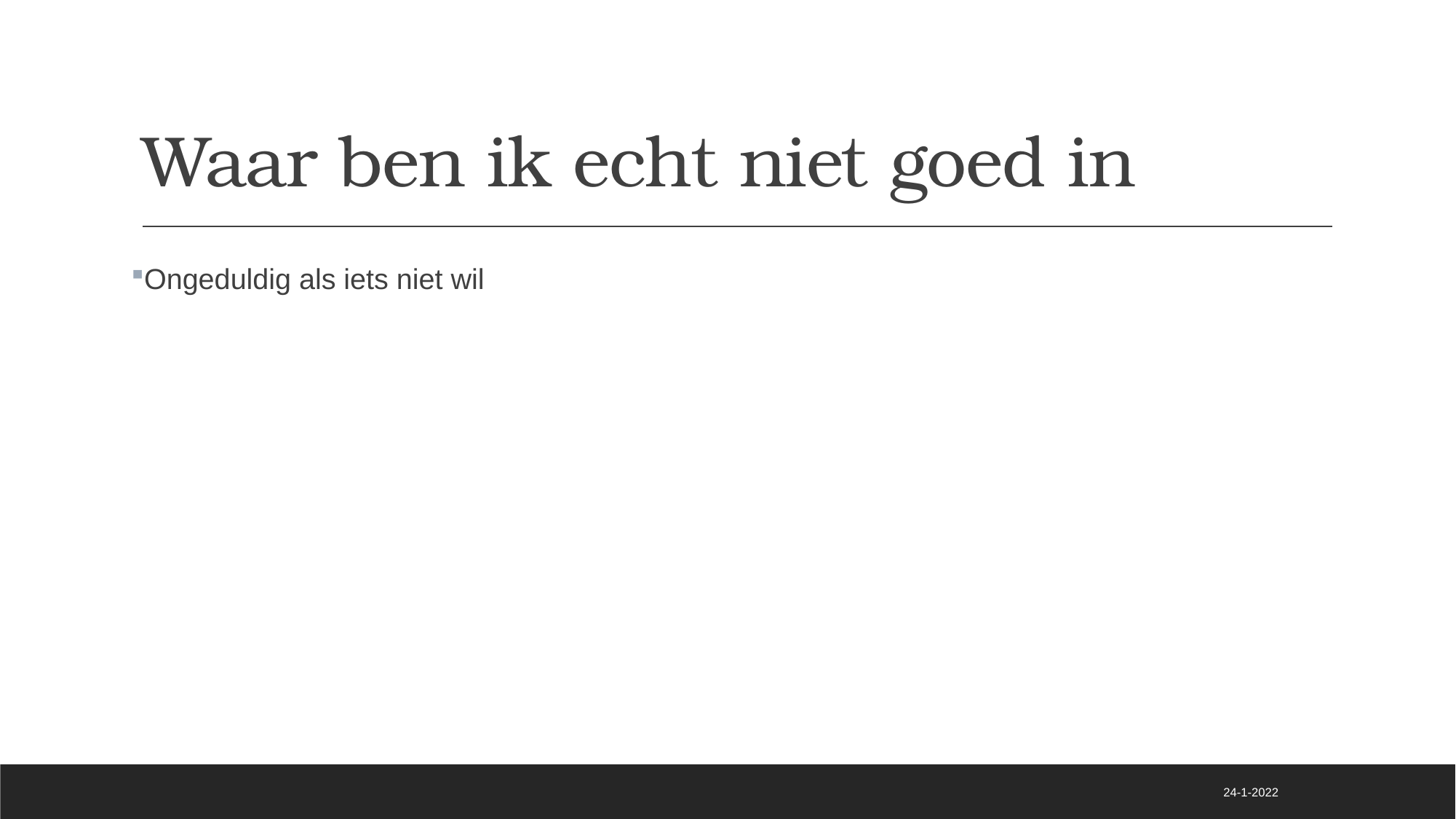

# Waar ben ik echt niet goed in
Ongeduldig als iets niet wil

24-1-2022